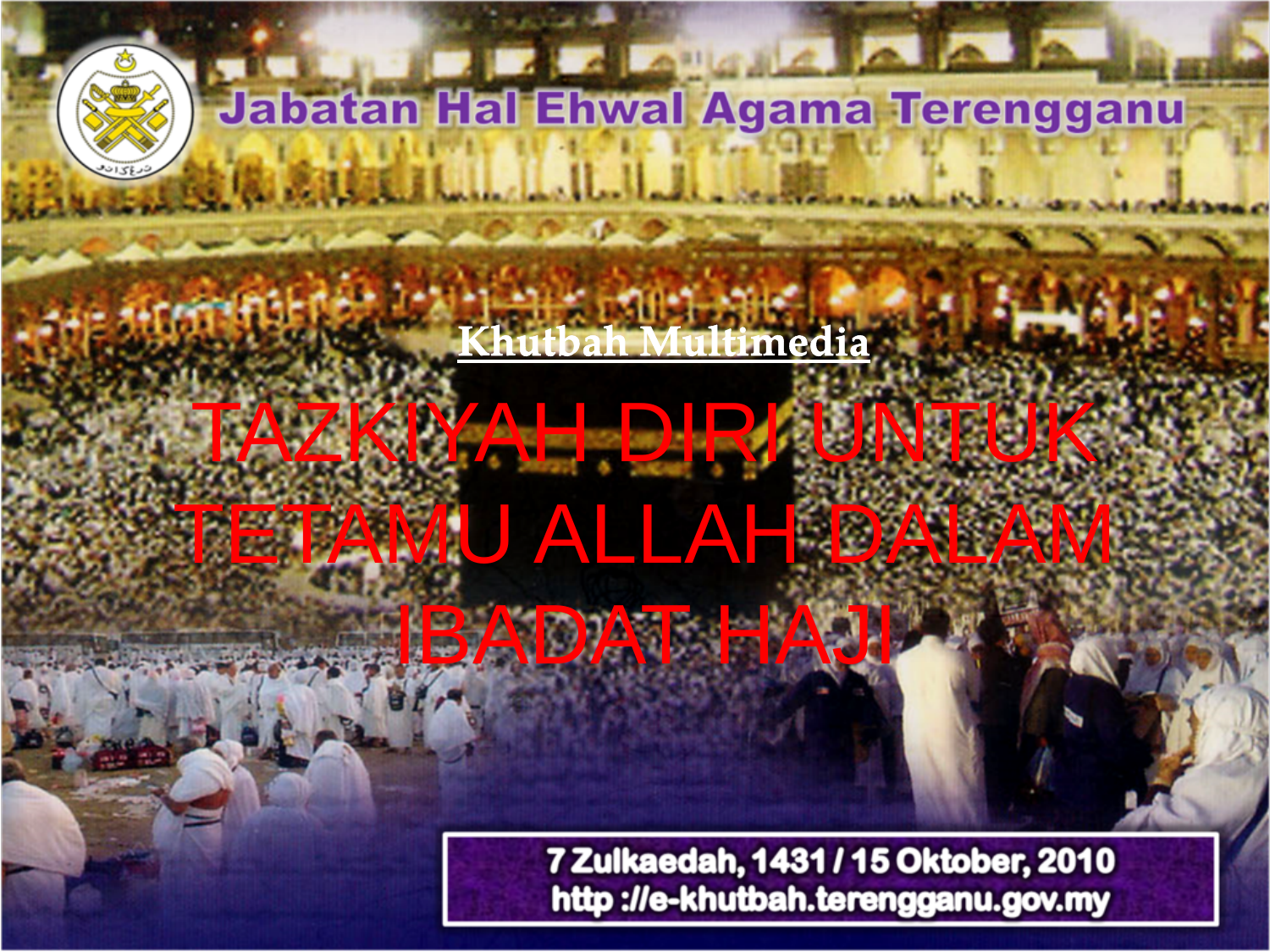

Khutbah Multimedia
TAZKIYAH DIRI UNTUK TETAMU ALLAH DALAM IBADAT HAJI